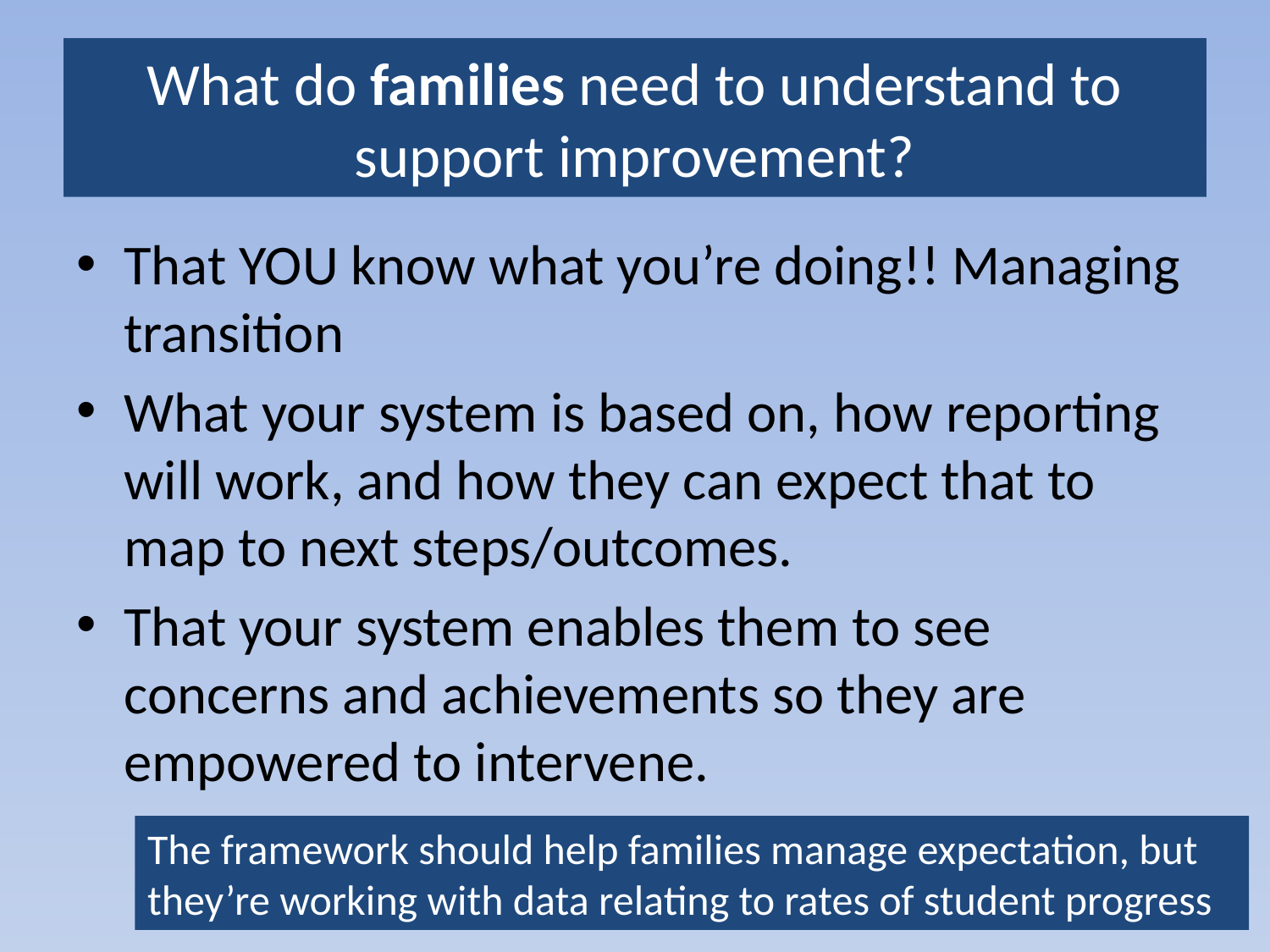

# What do families need to understand to support improvement?
That YOU know what you’re doing!! Managing transition
What your system is based on, how reporting will work, and how they can expect that to map to next steps/outcomes.
That your system enables them to see concerns and achievements so they are empowered to intervene.
The framework should help families manage expectation, but they’re working with data relating to rates of student progress